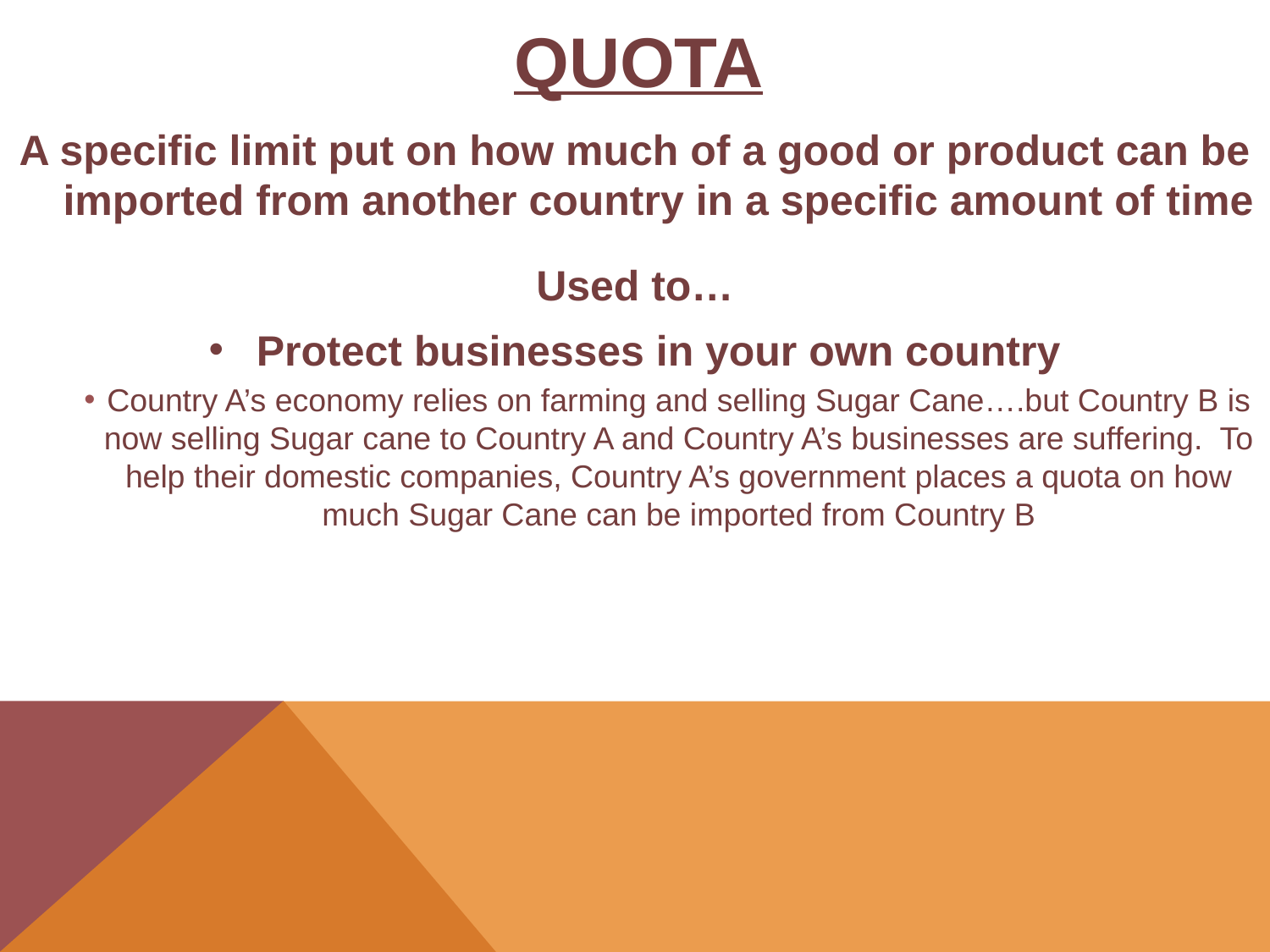

# Quota
A specific limit put on how much of a good or product can be imported from another country in a specific amount of time

Used to…
Protect businesses in your own country
Country A’s economy relies on farming and selling Sugar Cane….but Country B is now selling Sugar cane to Country A and Country A’s businesses are suffering.  To help their domestic companies, Country A’s government places a quota on how much Sugar Cane can be imported from Country B